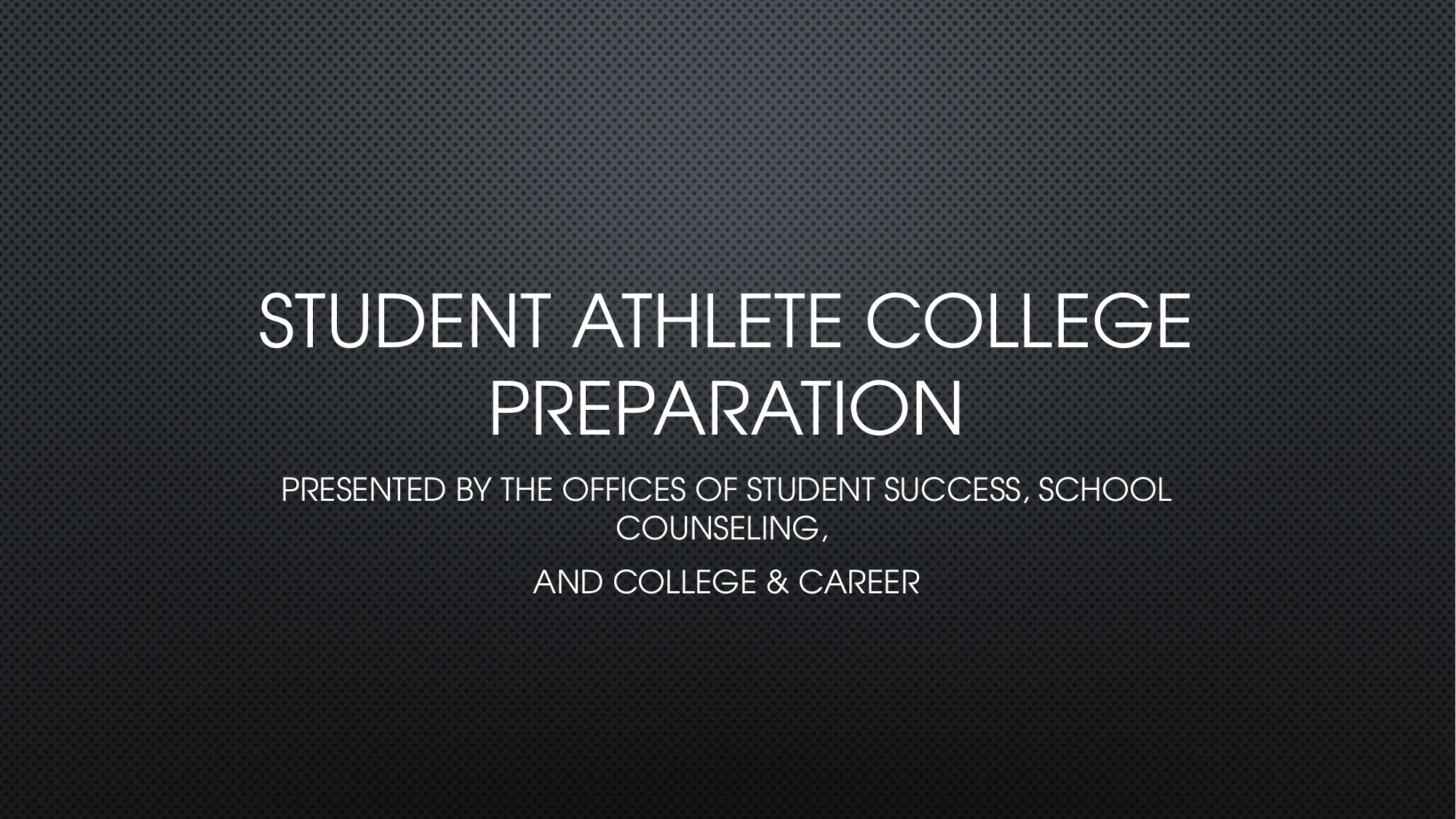

# STUDENT ATHLETE COLLEGE PREPARATION
Presented by the offices of Student Success, School Counseling,
and College & Career